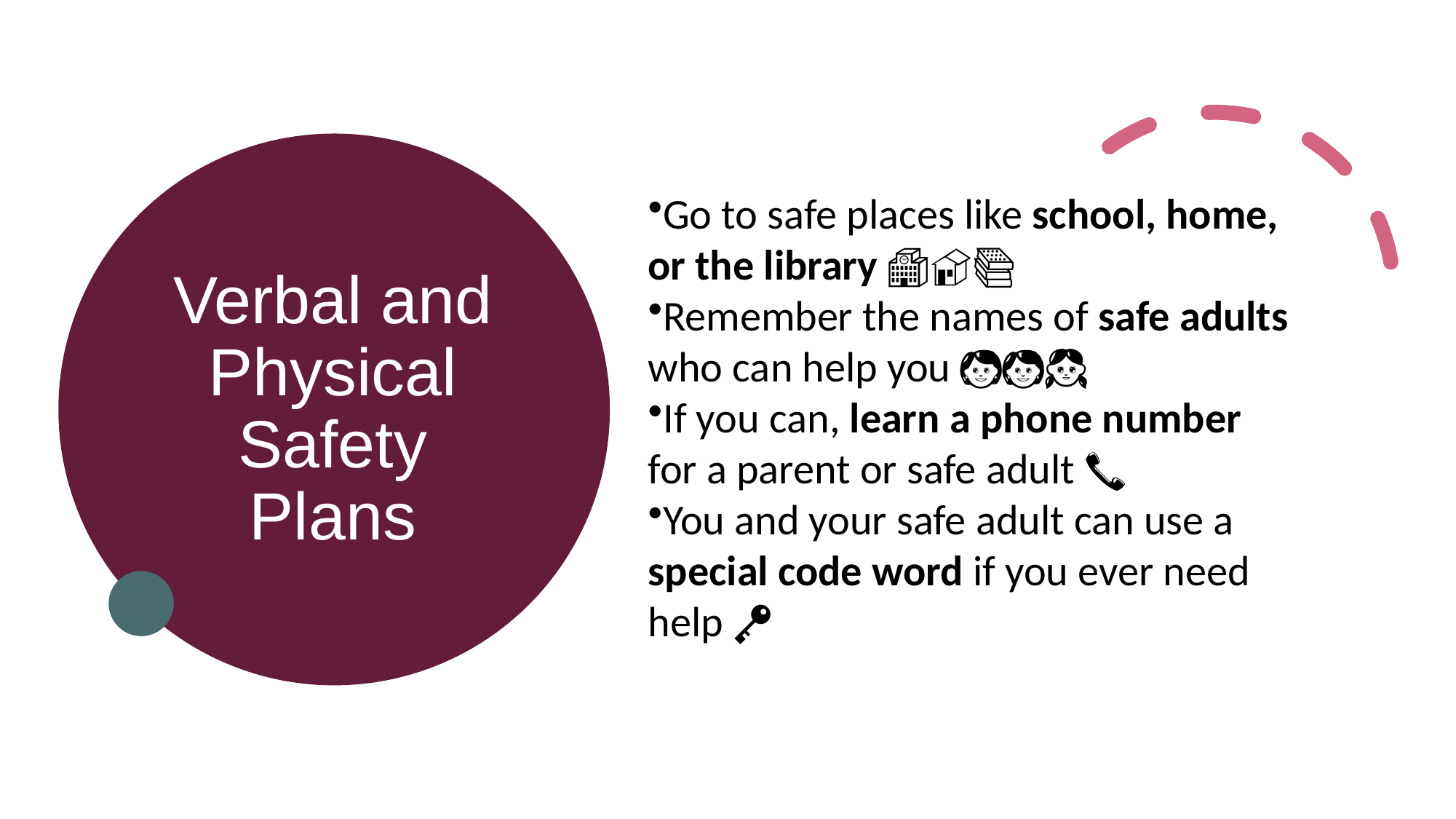

# Verbal and Physical Safety Plans
Go to safe places like school, home, or the library 🏫🏠📚
Remember the names of safe adults who can help you 👩‍👩‍👧
If you can, learn a phone number for a parent or safe adult 📞
You and your safe adult can use a special code word if you ever need help 🔑